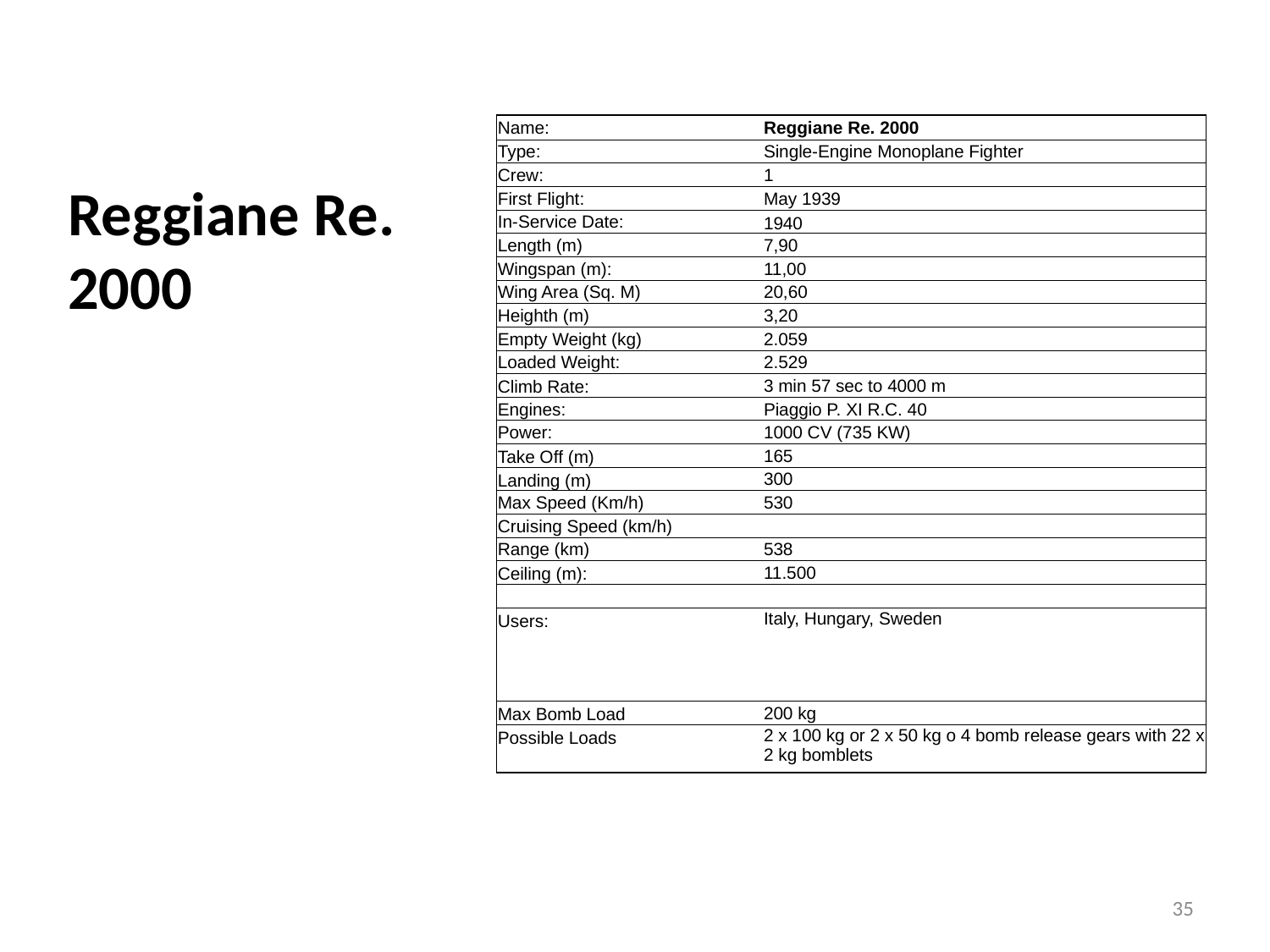

| Name: |  |  | Reggiane Re. 2000 |  |  |  |  |
| --- | --- | --- | --- | --- | --- | --- | --- |
| Type: |  |  | Single-Engine Monoplane Fighter |  |  |  |  |
| Crew: |  |  | 1 |  |  |  |  |
| First Flight: |  |  | May 1939 |  |  |  |  |
| In-Service Date: |  |  | 1940 |  |  |  |  |
| Length (m) |  |  | 7,90 |  |  |  |  |
| Wingspan (m): |  |  | 11,00 |  |  |  |  |
| Wing Area (Sq. M) |  |  | 20,60 |  |  |  |  |
| Heighth (m) |  |  | 3,20 |  |  |  |  |
| Empty Weight (kg) |  |  | 2.059 |  |  |  |  |
| Loaded Weight: |  |  | 2.529 |  |  |  |  |
| Climb Rate: |  |  | 3 min 57 sec to 4000 m |  |  |  |  |
| Engines: |  |  | Piaggio P. XI R.C. 40 |  |  |  |  |
| Power: |  |  | 1000 CV (735 KW) |  |  |  |  |
| Take Off (m) |  |  | 165 |  |  |  |  |
| Landing (m) |  |  | 300 |  |  |  |  |
| Max Speed (Km/h) |  |  | 530 |  |  |  |  |
| Cruising Speed (km/h) |  |  |  |  |  |  |  |
| Range (km) |  |  | 538 |  |  |  |  |
| Ceiling (m): |  |  | 11.500 |  |  |  |  |
|  |  |  |  |  |  |  |  |
| Users: |  |  | Italy, Hungary, Sweden |  |  |  |  |
|  |  |  |  |  |  |  |  |
|  |  |  |  |  |  |  |  |
|  |  |  |  |  |  |  |  |
| Max Bomb Load |  |  | 200 kg |  |  |  |  |
| Possible Loads |  |  | 2 x 100 kg or 2 x 50 kg o 4 bomb release gears with 22 x 2 kg bomblets |  |  |  |  |
|  |  |  |  |  |  |  |  |
# Reggiane Re. 2000
35